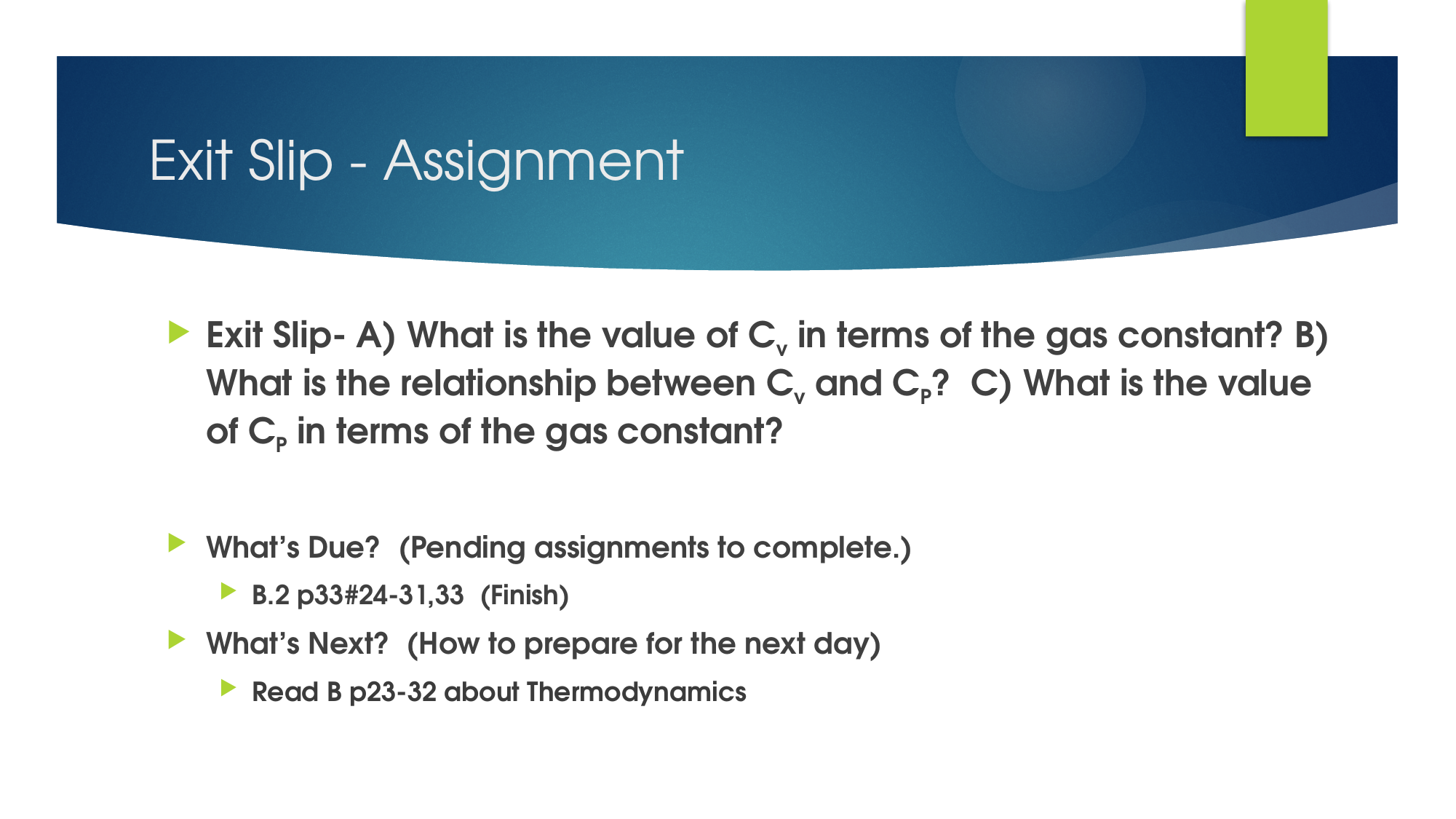

# Exit Slip - Assignment
Exit Slip- A) What is the value of Cv in terms of the gas constant? B) What is the relationship between Cv and CP?  C) What is the value of CP in terms of the gas constant?

What’s Due?  (Pending assignments to complete.)
B.2 p33#24-31,33  (Finish)
What’s Next?  (How to prepare for the next day)
Read B p23-32 about Thermodynamics